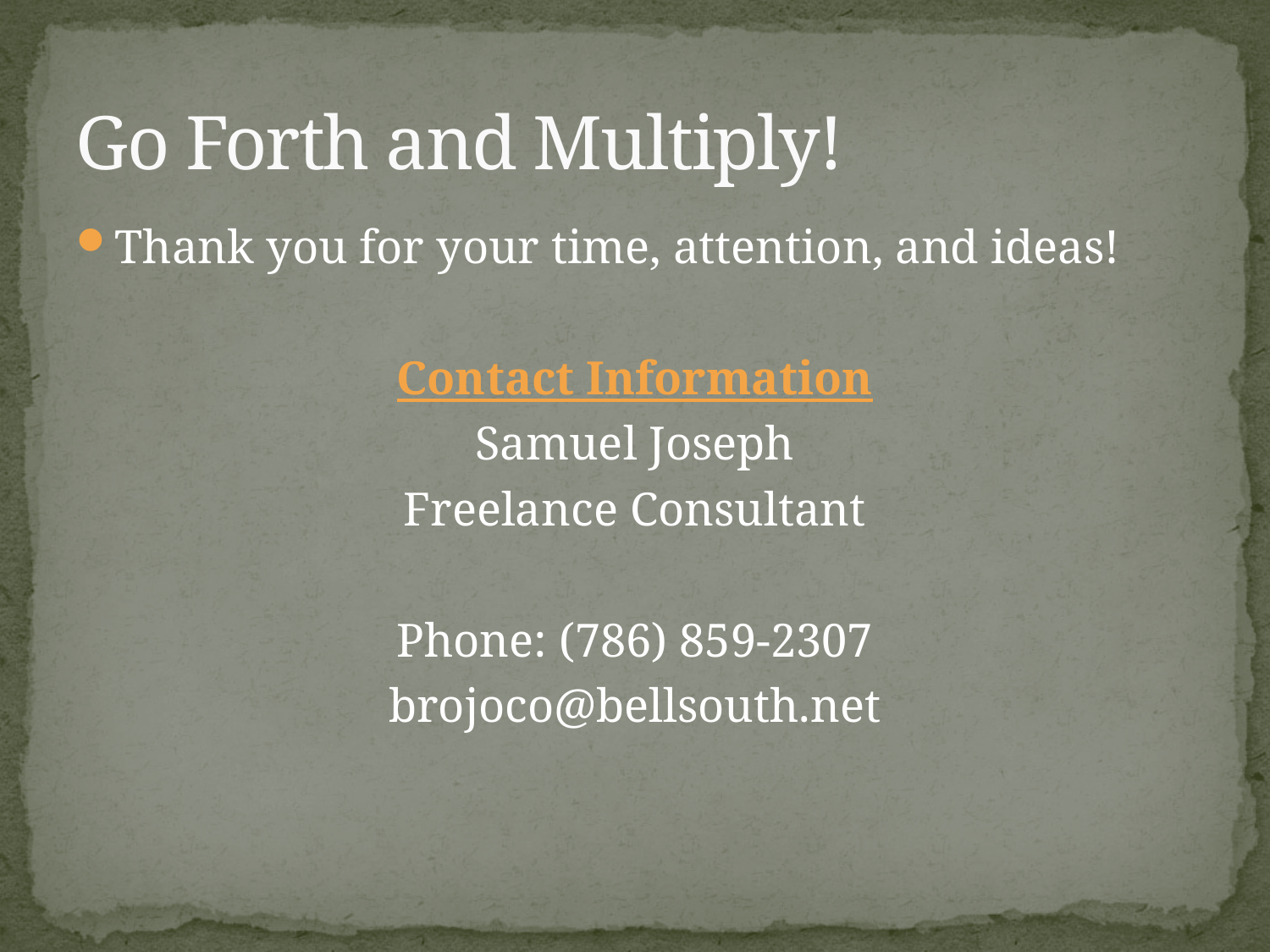

# Go Forth and Multiply!
Thank you for your time, attention, and ideas!

Contact Information
Samuel Joseph
Freelance Consultant

Phone: (786) 859-2307
brojoco@bellsouth.net